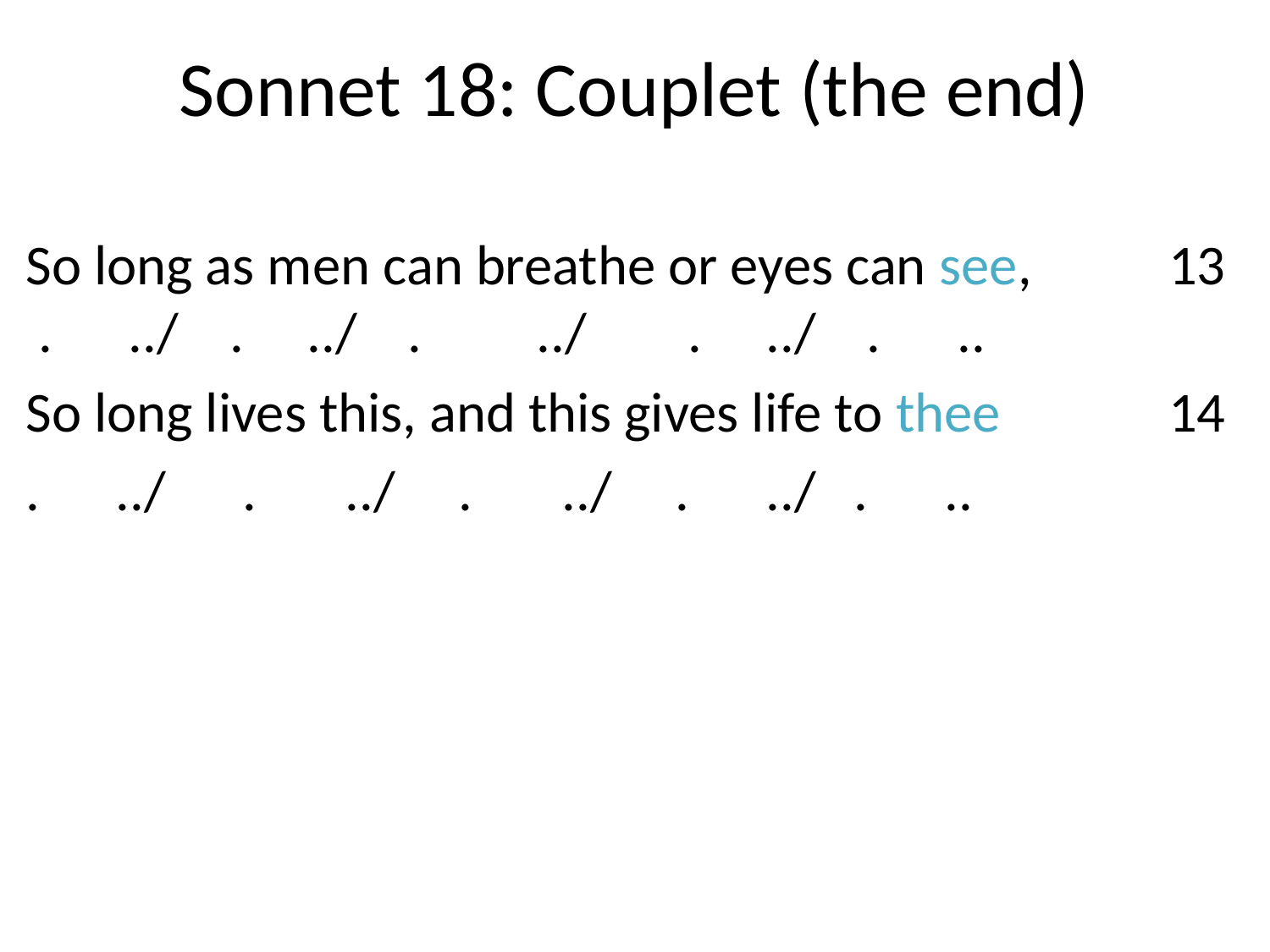

# Sonnet 18: Couplet (the end)
So long as men can breathe or eyes can see,		13
 .      ../    .     ../    .         ../        .     ../    .      ..
So long lives this, and this gives life to thee		14
.      ../      .       ../     .       ../     .      ../   .      ..